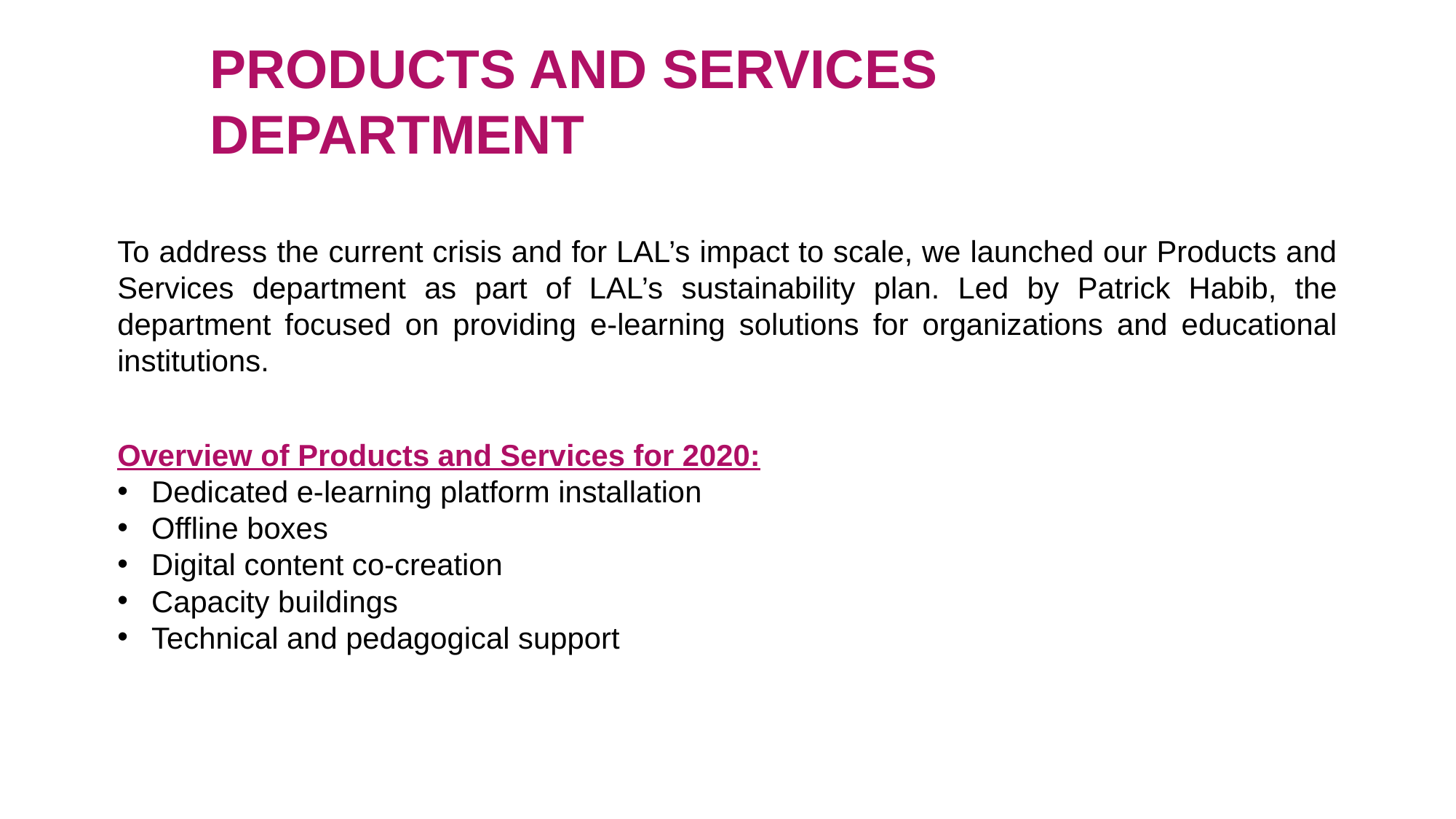

PRODUCTS AND SERVICES DEPARTMENT
To address the current crisis and for LAL’s impact to scale, we launched our Products and Services department as part of LAL’s sustainability plan. Led by Patrick Habib, the department focused on providing e-learning solutions for organizations and educational institutions.
Overview of Products and Services for 2020:
Dedicated e-learning platform installation
Offline boxes
Digital content co-creation
Capacity buildings
Technical and pedagogical support